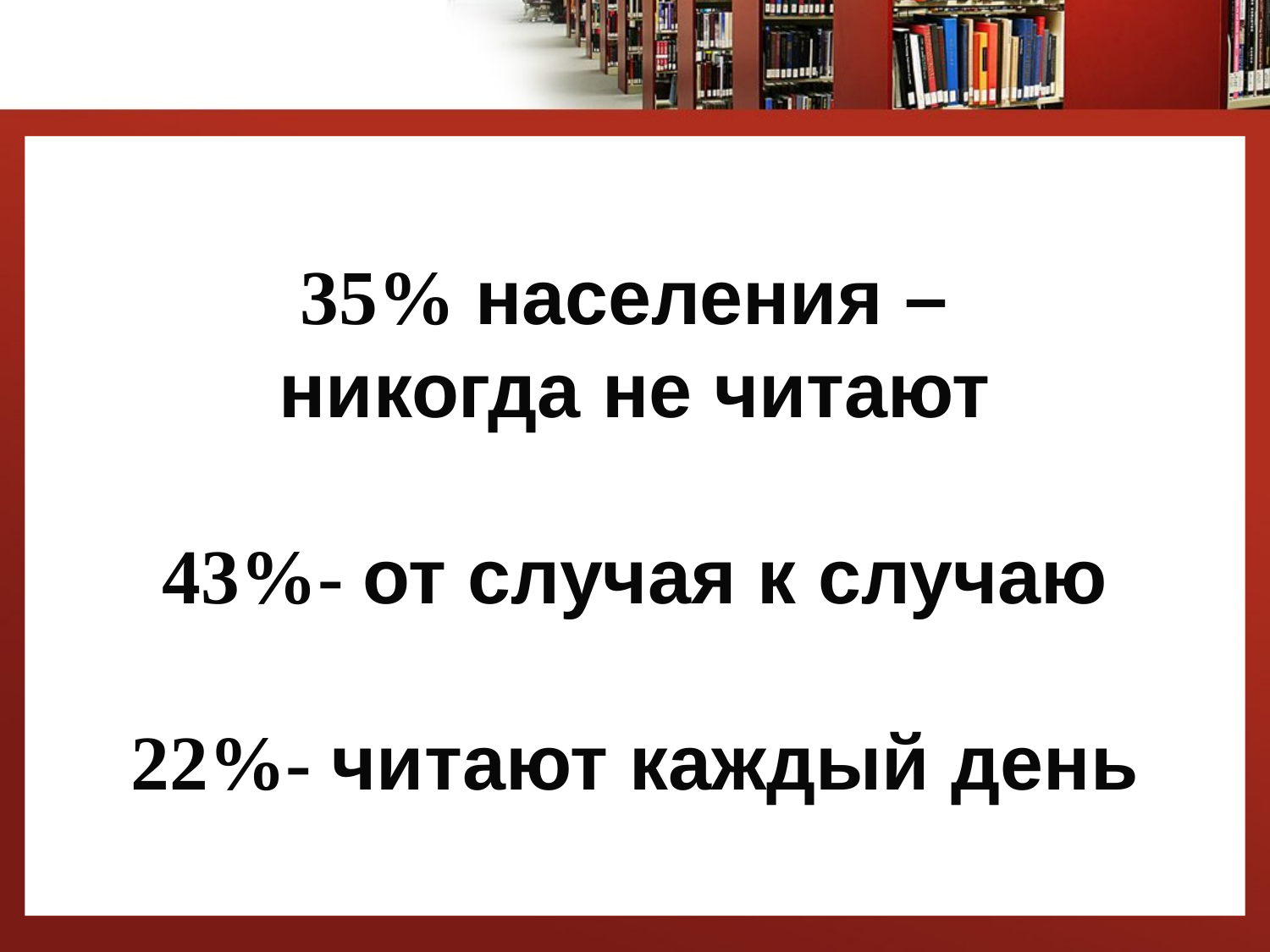

# 35% населения – никогда не читают 43%- от случая к случаю 22%- читают каждый день